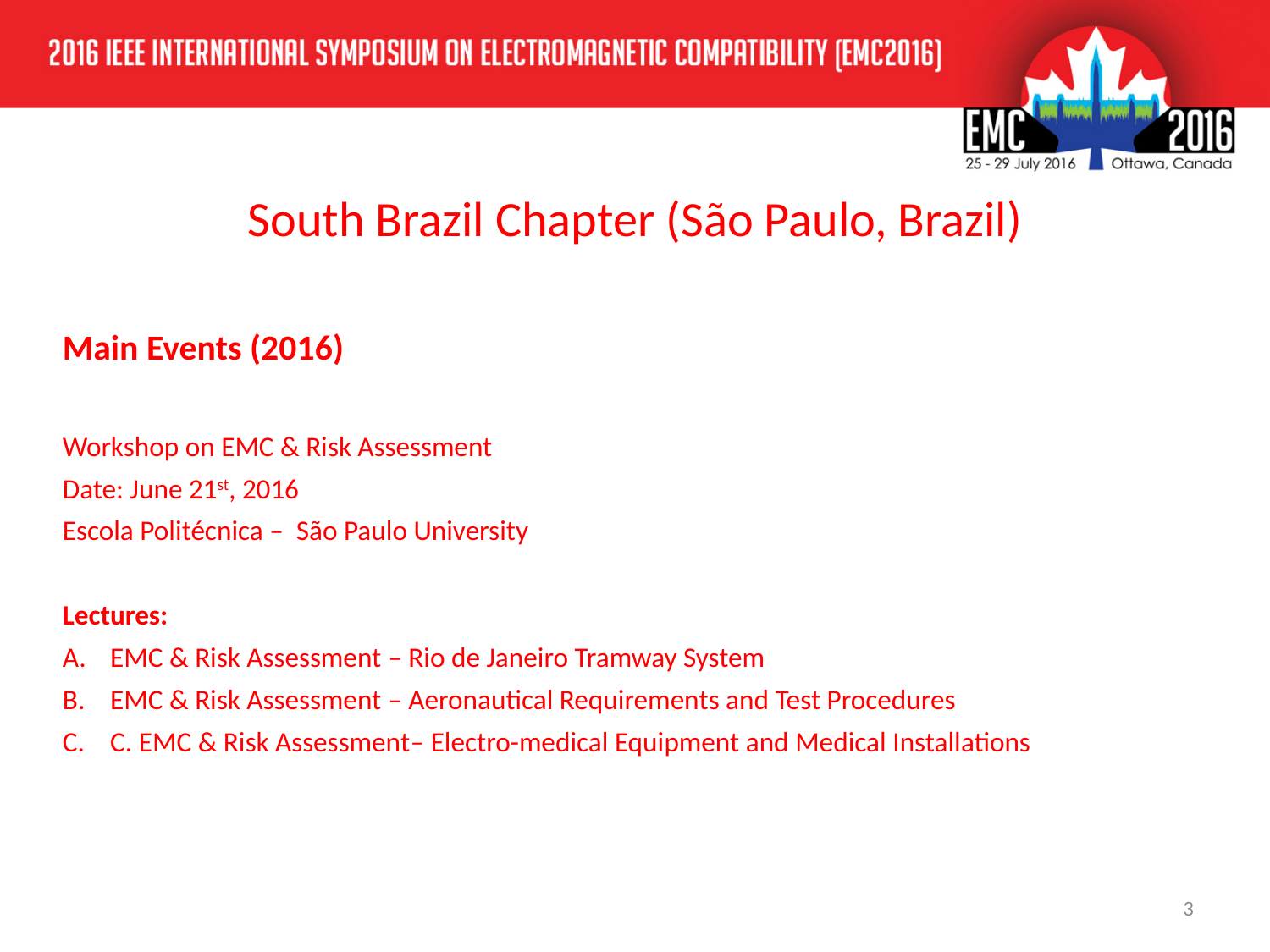

# South Brazil Chapter (São Paulo, Brazil)
Main Events (2016)

Workshop on EMC & Risk Assessment
Date: June 21st, 2016
Escola Politécnica –  São Paulo University

Lectures:
EMC & Risk Assessment – Rio de Janeiro Tramway System
EMC & Risk Assessment – Aeronautical Requirements and Test Procedures
C. EMC & Risk Assessment– Electro-medical Equipment and Medical Installations
3